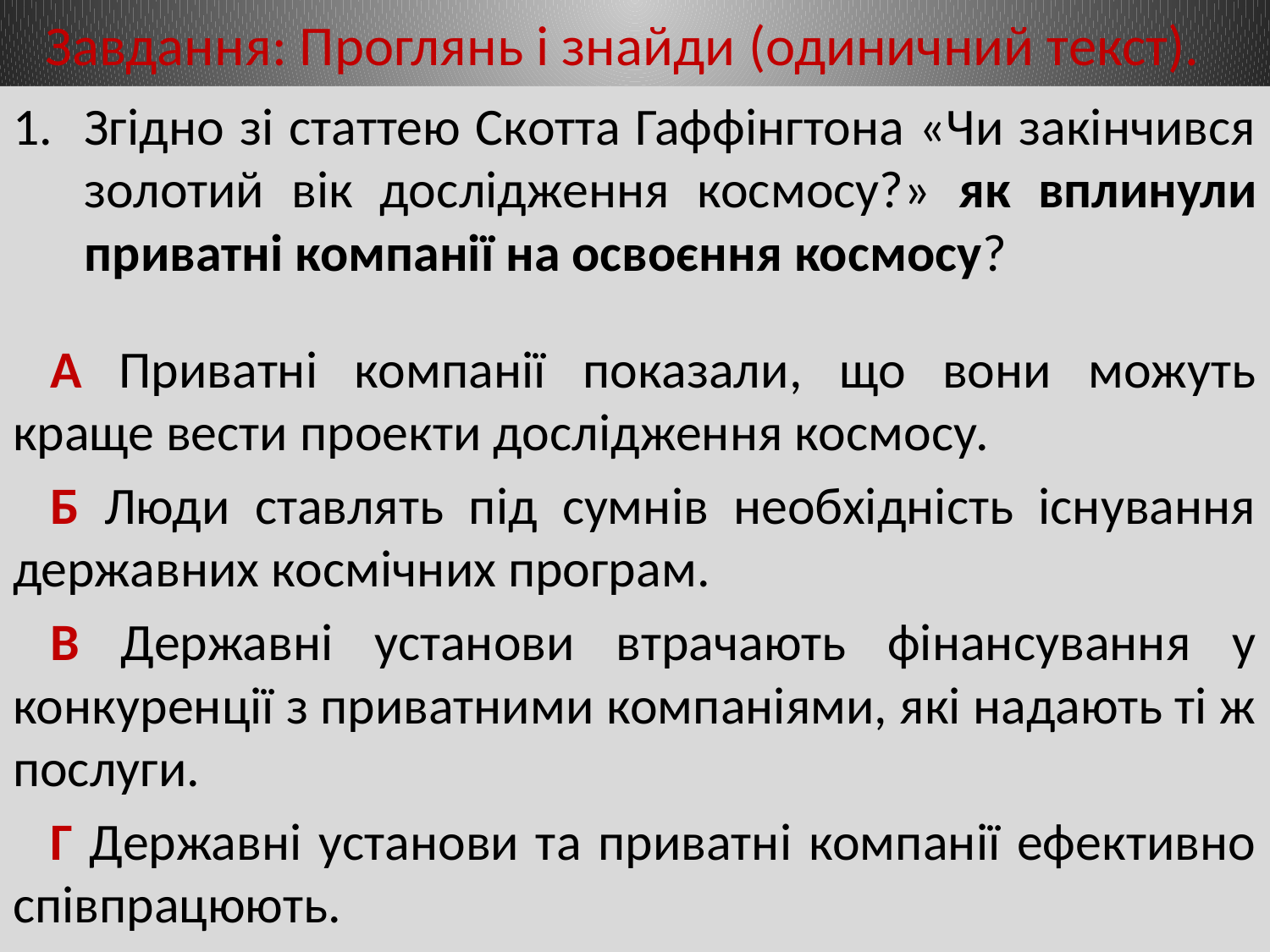

# Завдання: Проглянь і знайди (одиничний текст).
Згідно зі статтею Скотта Гаффінгтона «Чи закінчився золотий вік дослідження космосу?» як вплинули приватні компанії на освоєння космосу?

А Приватні компанії показали, що вони можуть краще вести проекти дослідження космосу.
Б Люди ставлять під сумнів необхідність існування державних космічних програм.
В Державні установи втрачають фінансування у конкуренції з приватними компаніями, які надають ті ж послуги.
Г Державні установи та приватні компанії ефективно співпрацюють.